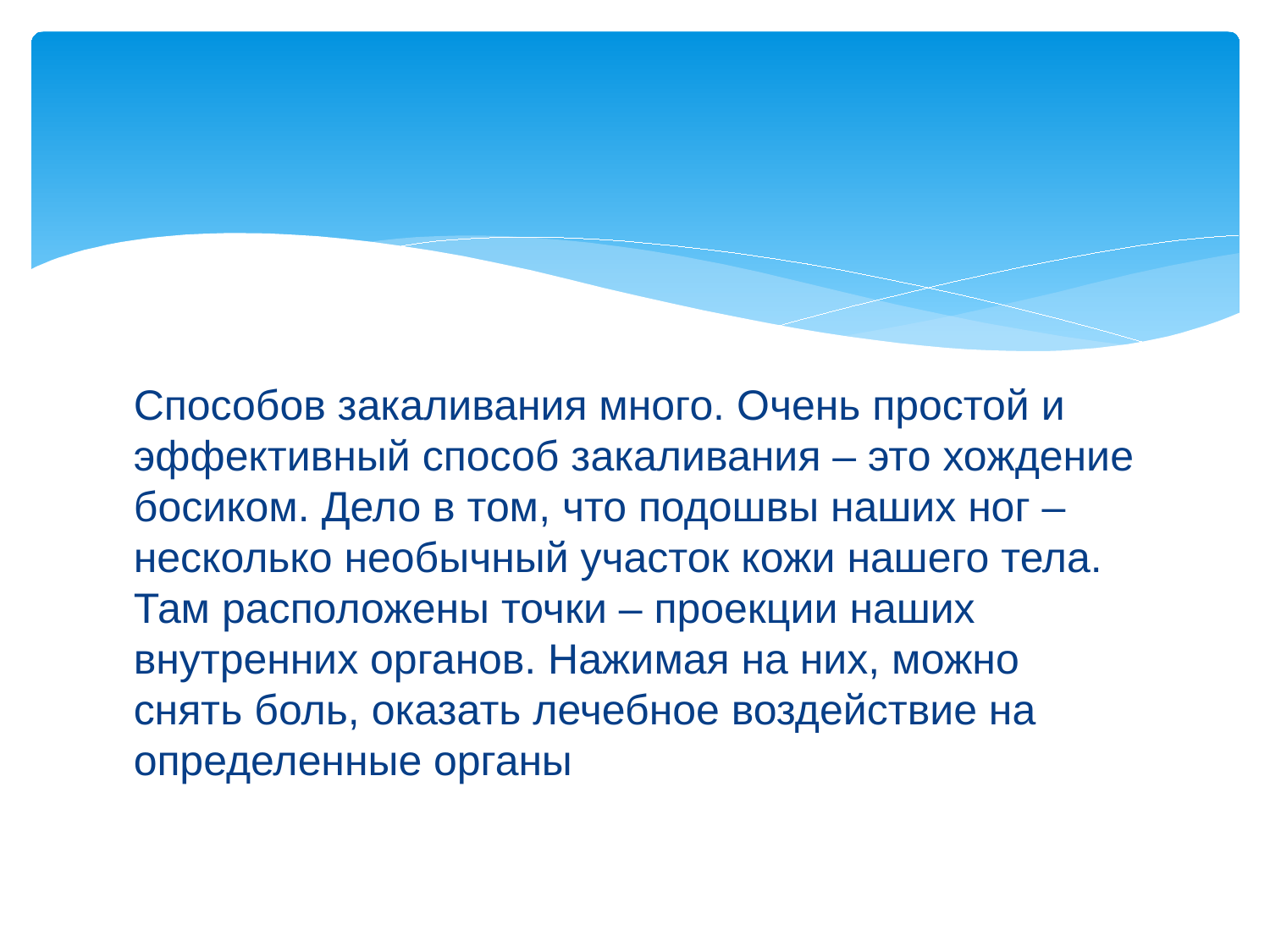

Способов закаливания много. Очень простой и эффективный способ закаливания – это хождение босиком. Дело в том, что подошвы наших ног – несколько необычный участок кожи нашего тела. Там расположены точки – проекции наших внутренних органов. Нажимая на них, можно снять боль, оказать лечебное воздействие на определенные органы